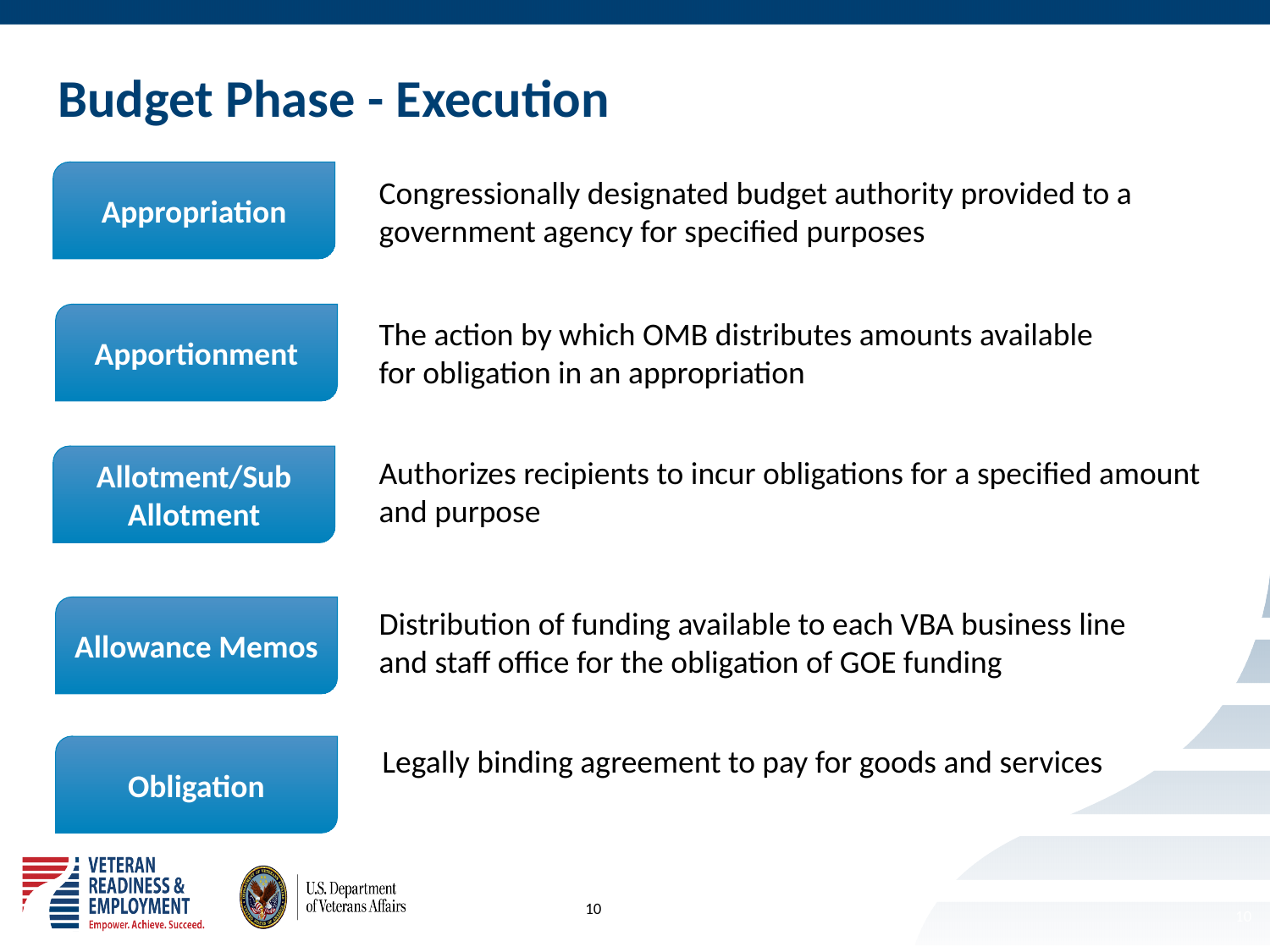

# Budget Phase - Execution
Appropriation
Congressionally designated budget authority provided to a government agency for specified purposes
Apportionment
The action by which OMB distributes amounts available for obligation in an appropriation
Allotment/Sub Allotment
Authorizes recipients to incur obligations for a specified amount and purpose
Allowance Memos
Distribution of funding available to each VBA business line and staff office for the obligation of GOE funding
Legally binding agreement to pay for goods and services
Obligation
10
10